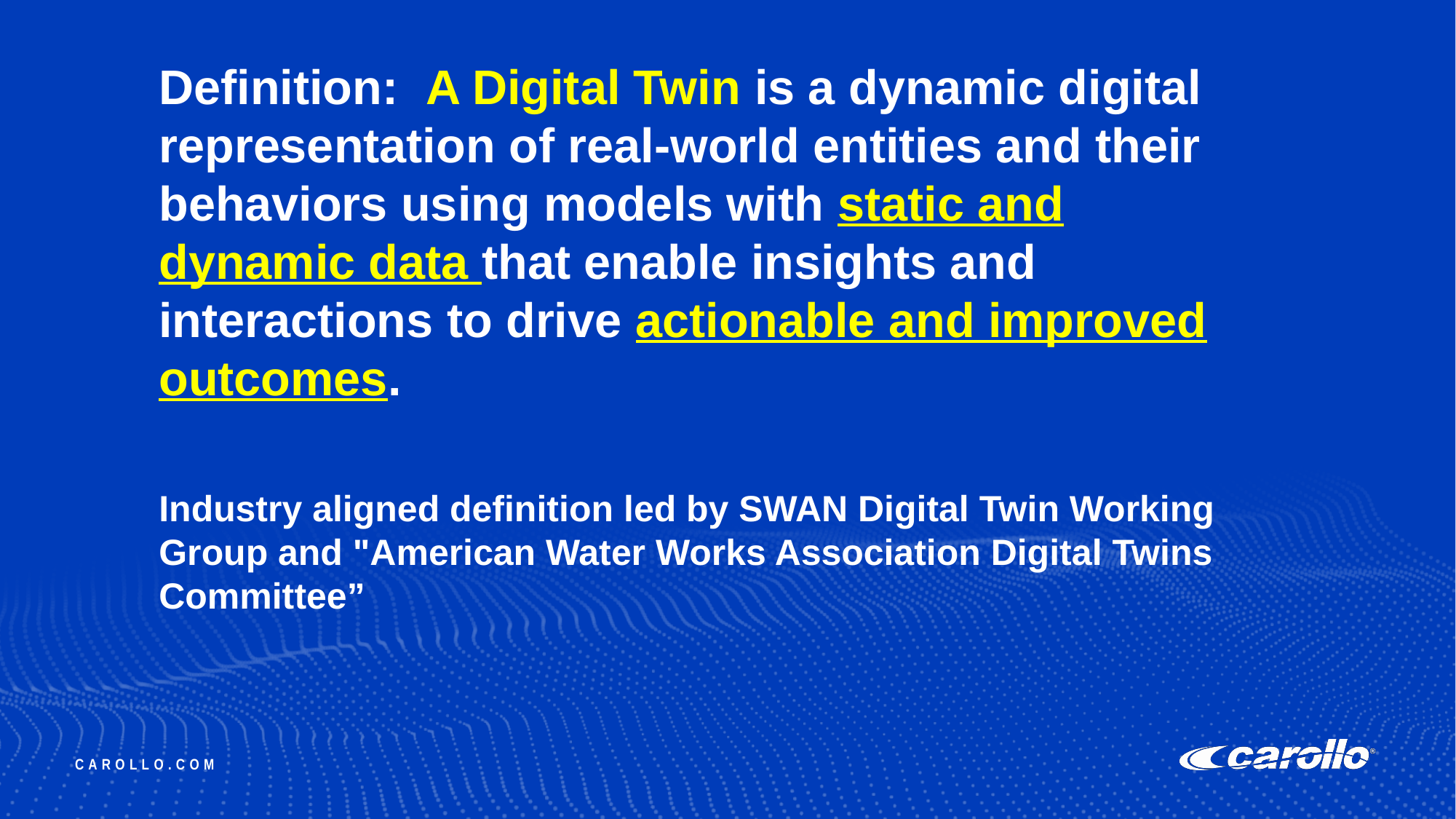

# Definition:  A Digital Twin is a dynamic digital representation of real-world entities and their behaviors using models with static and dynamic data that enable insights and interactions to drive actionable and improved outcomes. Industry aligned definition led by SWAN Digital Twin Working Group and "American Water Works Association Digital Twins Committee”